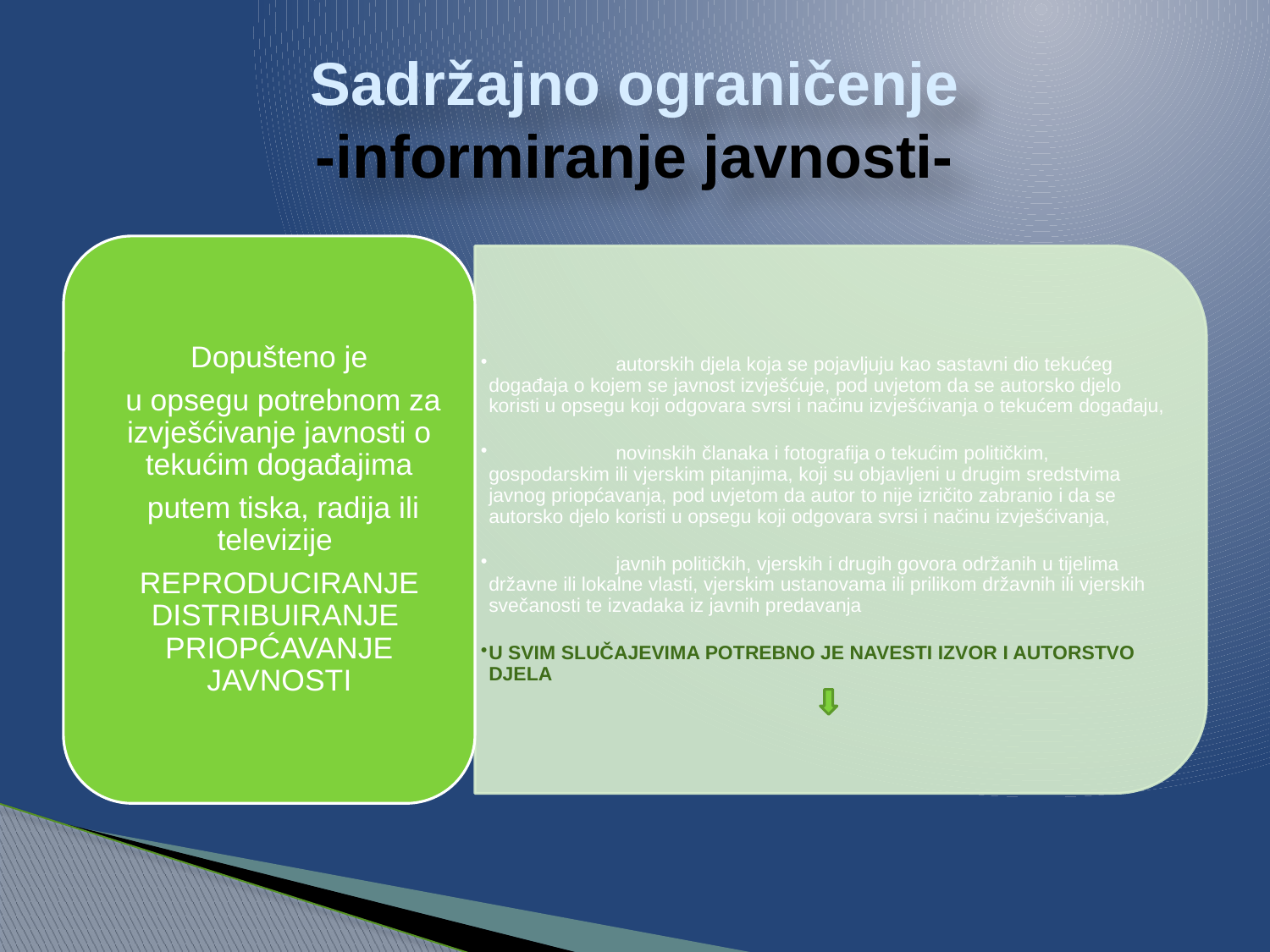

# Sadržajno ograničenje -informiranje javnosti-
 	autorskih djela koja se pojavljuju kao sastavni dio tekućeg događaja o kojem se javnost izvješćuje, pod uvjetom da se autorsko djelo koristi u opsegu koji odgovara svrsi i načinu izvješćivanja o tekućem događaju,

 	novinskih članaka i fotografija o tekućim političkim, gospodarskim ili vjerskim pitanjima, koji su objavljeni u drugim sredstvima javnog priopćavanja, pod uvjetom da autor to nije izričito zabranio i da se autorsko djelo koristi u opsegu koji odgovara svrsi i načinu izvješćivanja,

 	javnih političkih, vjerskih i drugih govora održanih u tijelima državne ili lokalne vlasti, vjerskim ustanovama ili prilikom državnih ili vjerskih svečanosti te izvadaka iz javnih predavanja

U SVIM SLUČAJEVIMA POTREBNO JE NAVESTI IZVOR I AUTORSTVO DJELA
Dopušteno je
 u opsegu potrebnom za izvješćivanje javnosti o tekućim događajima
 putem tiska, radija ili televizije
REPRODUCIRANJE DISTRIBUIRANJE  PRIOPĆAVANJE JAVNOSTI